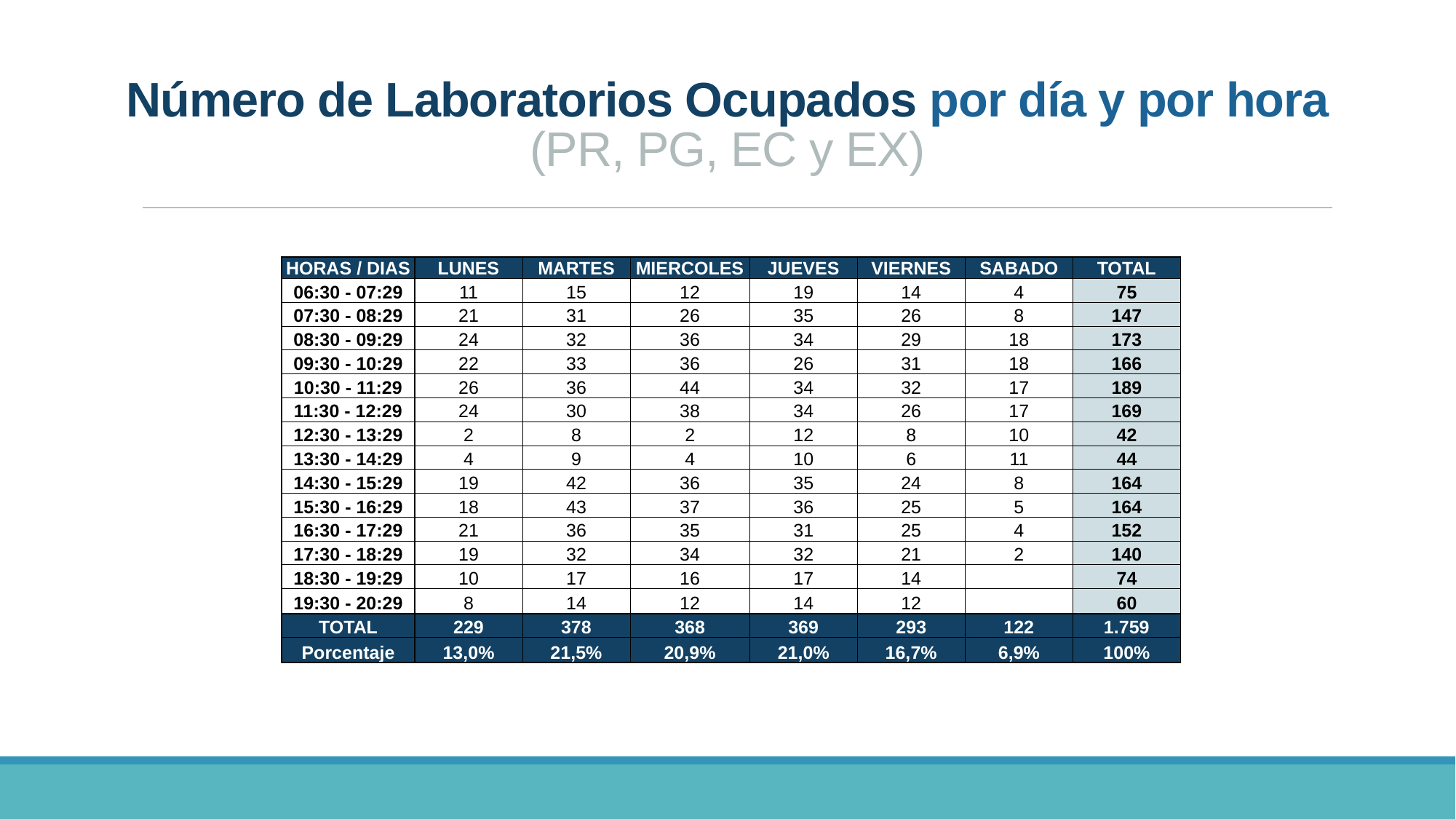

# Número de Laboratorios Ocupados por día y por hora (PR, PG, EC y EX)
| HORAS / DIAS | LUNES | MARTES | MIERCOLES | JUEVES | VIERNES | SABADO | TOTAL |
| --- | --- | --- | --- | --- | --- | --- | --- |
| 06:30 - 07:29 | 11 | 15 | 12 | 19 | 14 | 4 | 75 |
| 07:30 - 08:29 | 21 | 31 | 26 | 35 | 26 | 8 | 147 |
| 08:30 - 09:29 | 24 | 32 | 36 | 34 | 29 | 18 | 173 |
| 09:30 - 10:29 | 22 | 33 | 36 | 26 | 31 | 18 | 166 |
| 10:30 - 11:29 | 26 | 36 | 44 | 34 | 32 | 17 | 189 |
| 11:30 - 12:29 | 24 | 30 | 38 | 34 | 26 | 17 | 169 |
| 12:30 - 13:29 | 2 | 8 | 2 | 12 | 8 | 10 | 42 |
| 13:30 - 14:29 | 4 | 9 | 4 | 10 | 6 | 11 | 44 |
| 14:30 - 15:29 | 19 | 42 | 36 | 35 | 24 | 8 | 164 |
| 15:30 - 16:29 | 18 | 43 | 37 | 36 | 25 | 5 | 164 |
| 16:30 - 17:29 | 21 | 36 | 35 | 31 | 25 | 4 | 152 |
| 17:30 - 18:29 | 19 | 32 | 34 | 32 | 21 | 2 | 140 |
| 18:30 - 19:29 | 10 | 17 | 16 | 17 | 14 |  | 74 |
| 19:30 - 20:29 | 8 | 14 | 12 | 14 | 12 |  | 60 |
| TOTAL | 229 | 378 | 368 | 369 | 293 | 122 | 1.759 |
| Porcentaje | 13,0% | 21,5% | 20,9% | 21,0% | 16,7% | 6,9% | 100% |